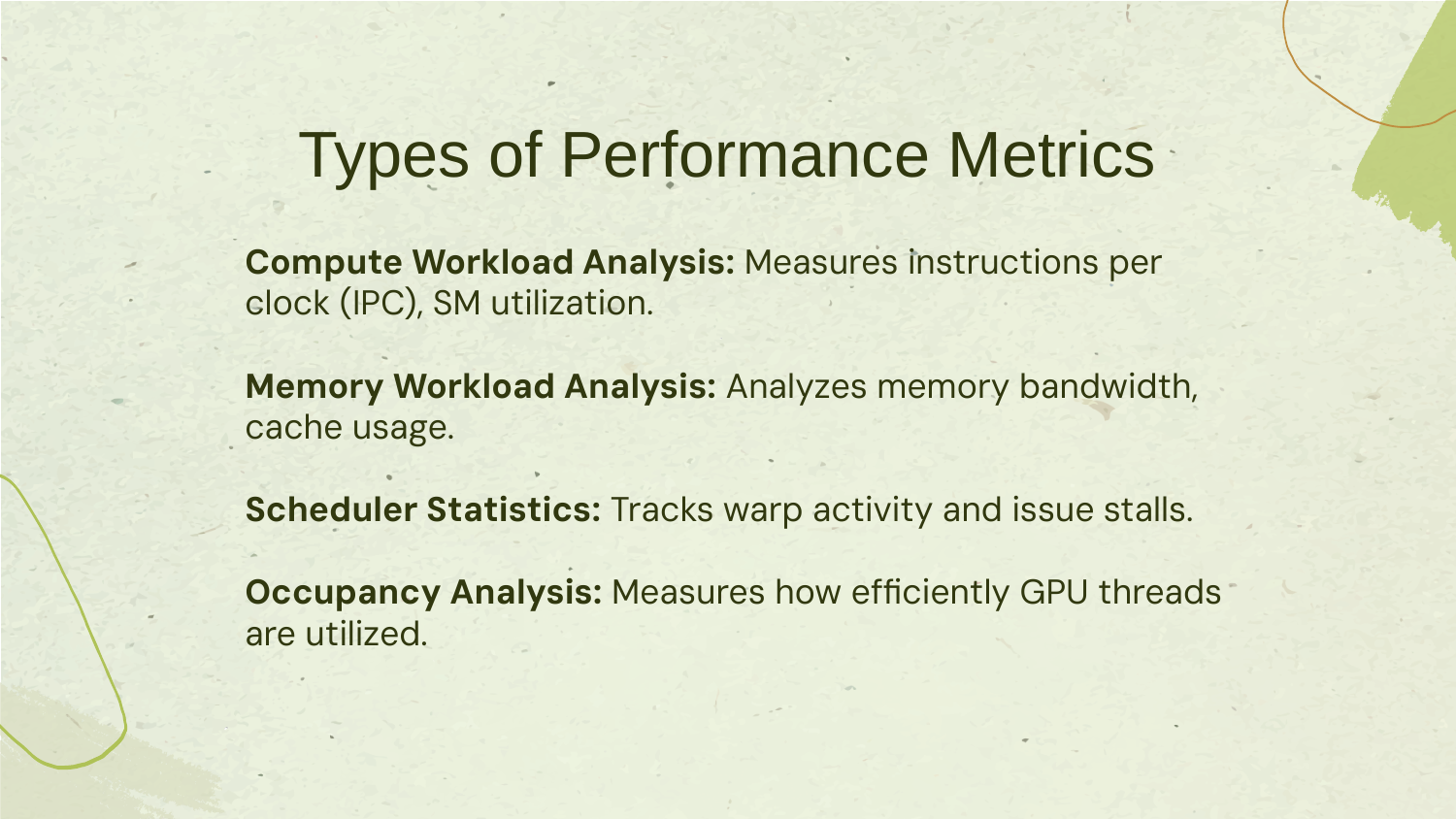

# Types of Performance Metrics
Compute Workload Analysis: Measures instructions per clock (IPC), SM utilization.

Memory Workload Analysis: Analyzes memory bandwidth, cache usage.

Scheduler Statistics: Tracks warp activity and issue stalls.

Occupancy Analysis: Measures how efficiently GPU threads are utilized.